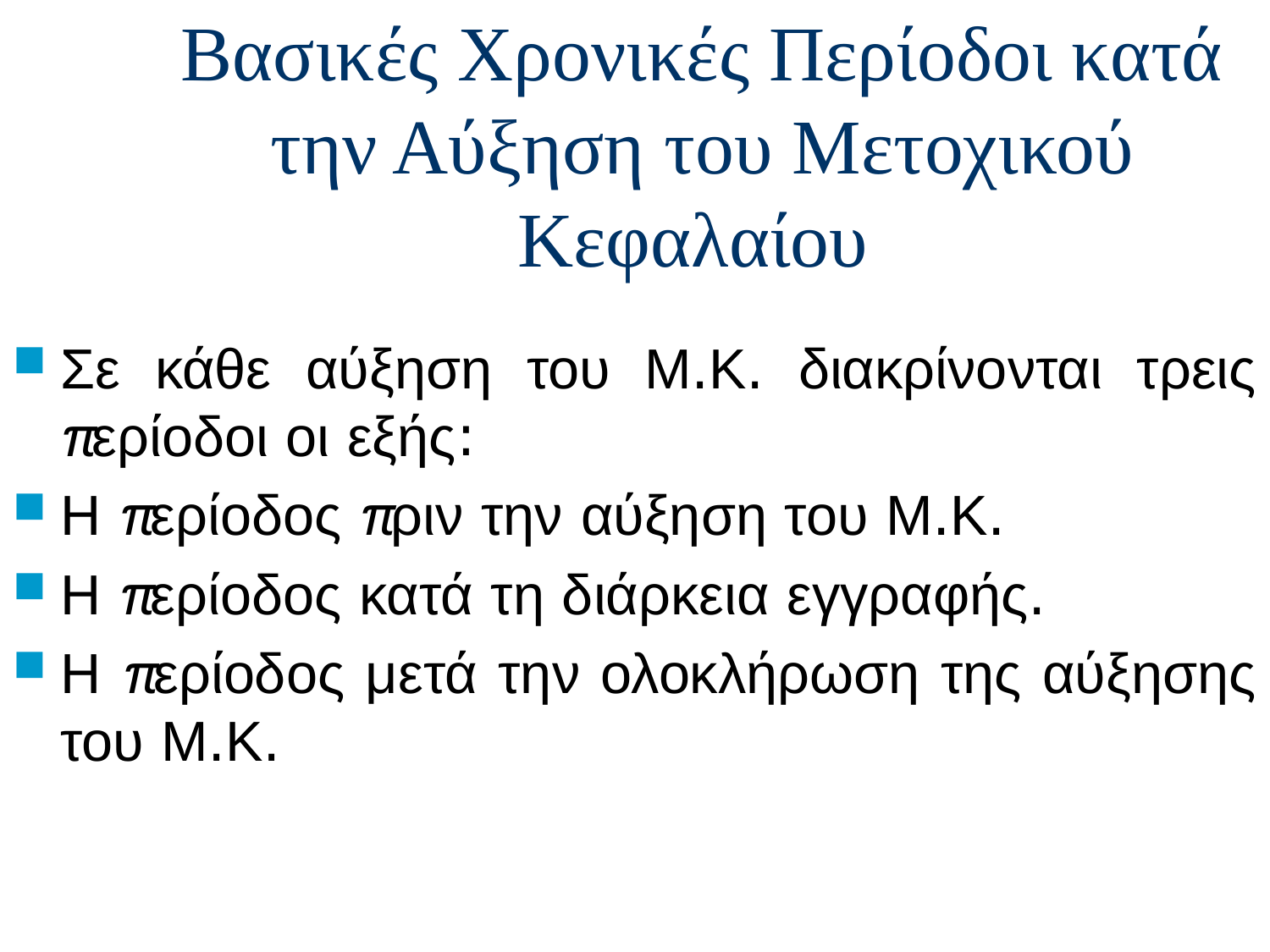

# Βασικές Χρονικές Περίοδοι κατά την Αύξηση του Μετοχικού Κεφαλαίου
Σε κάθε αύξηση του Μ.Κ. διακρίνονται τρεις περίοδοι οι εξής:
Η περίοδος πριν την αύξηση του Μ.Κ.
Η περίοδος κατά τη διάρκεια εγγραφής.
Η περίοδος μετά την ολοκλήρωση της αύξησης του Μ.Κ.